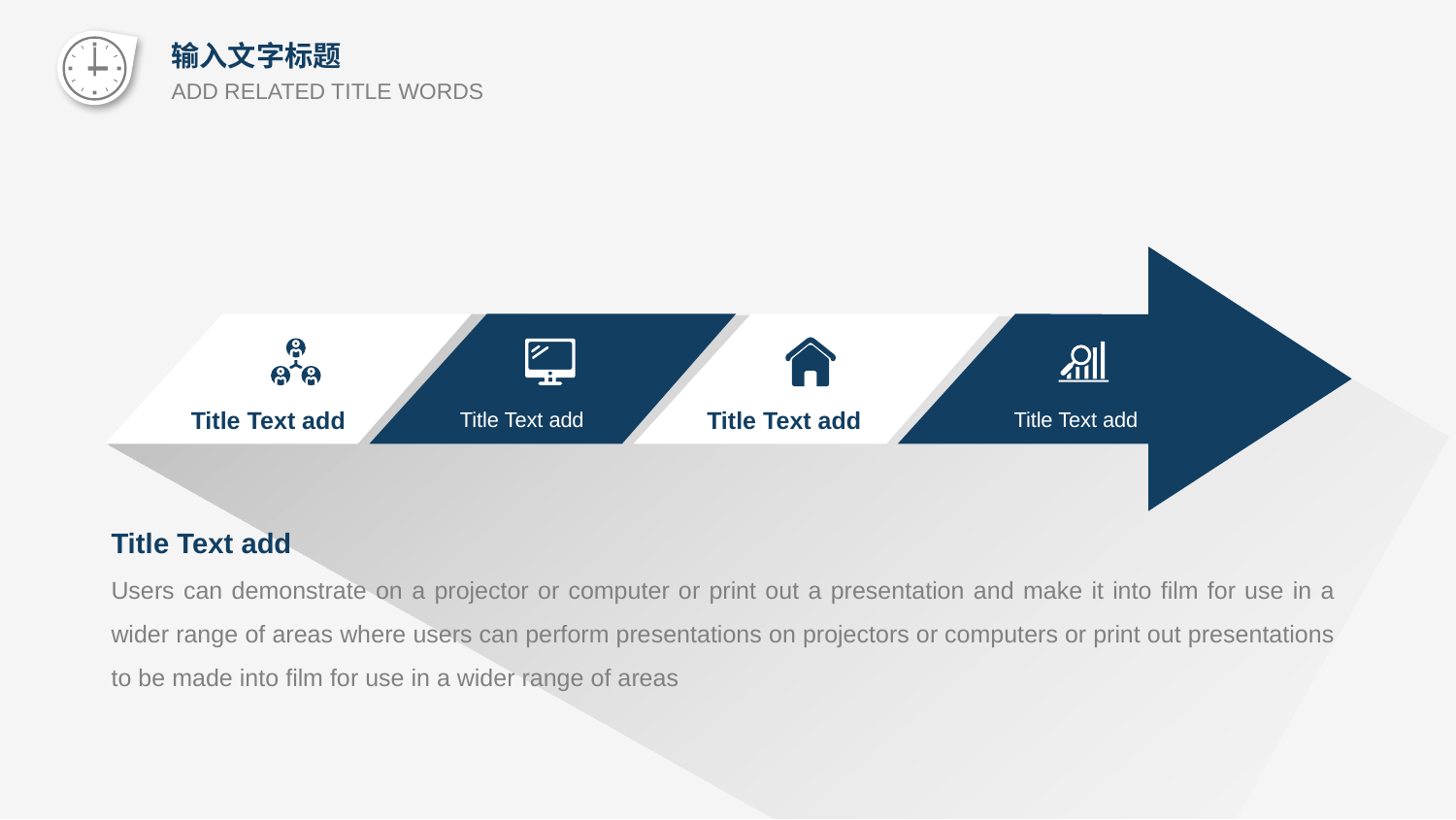

Title Text add
Title Text add
Title Text add
Title Text add
Title Text add
Users can demonstrate on a projector or computer or print out a presentation and make it into film for use in a wider range of areas where users can perform presentations on projectors or computers or print out presentations to be made into film for use in a wider range of areas